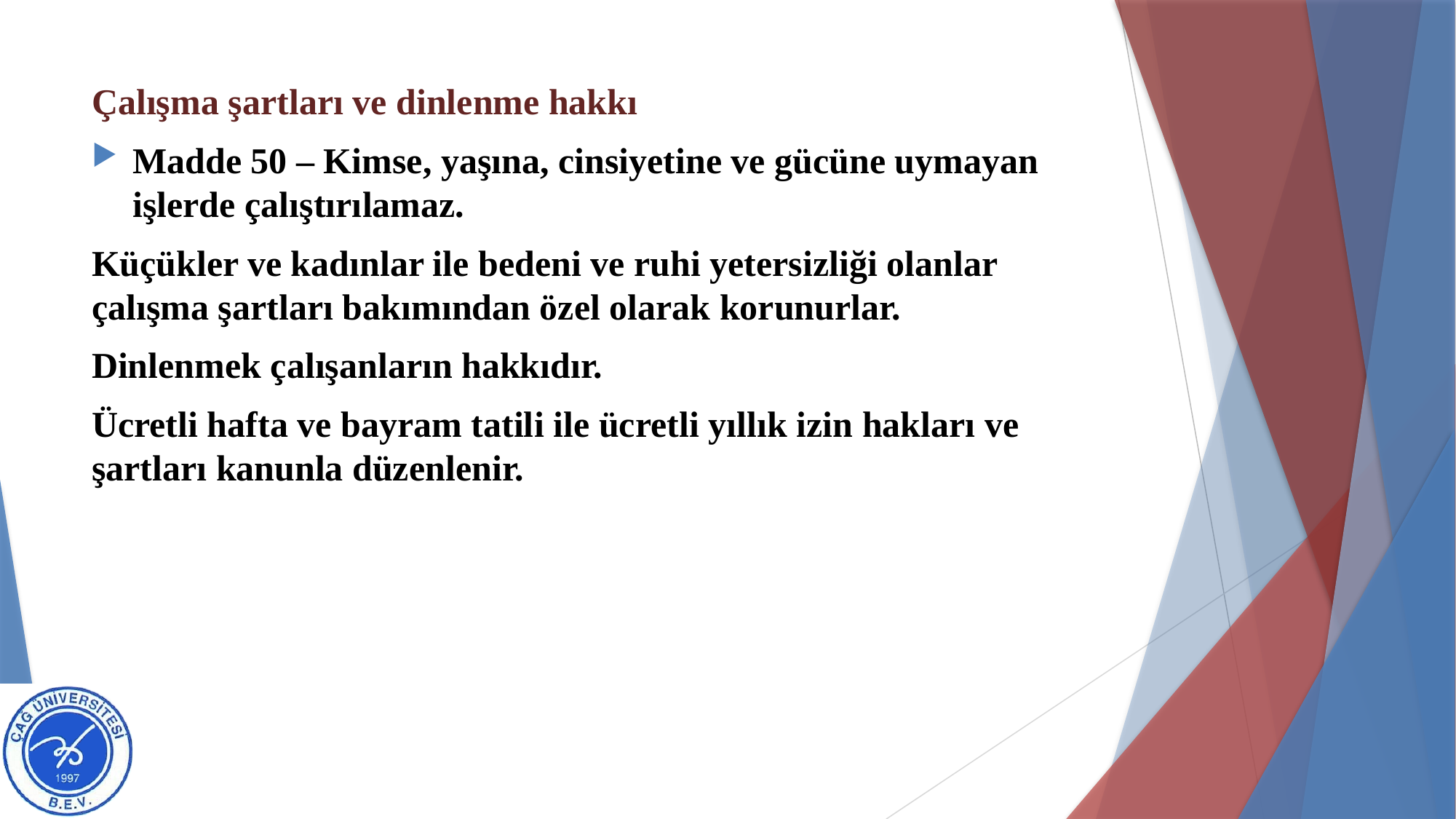

#
Çalışma şartları ve dinlenme hakkı
Madde 50 – Kimse, yaşına, cinsiyetine ve gücüne uymayan işlerde çalıştırılamaz.
Küçükler ve kadınlar ile bedeni ve ruhi yetersizliği olanlar çalışma şartları bakımından özel olarak korunurlar.
Dinlenmek çalışanların hakkıdır.
Ücretli hafta ve bayram tatili ile ücretli yıllık izin hakları ve şartları kanunla düzenlenir.